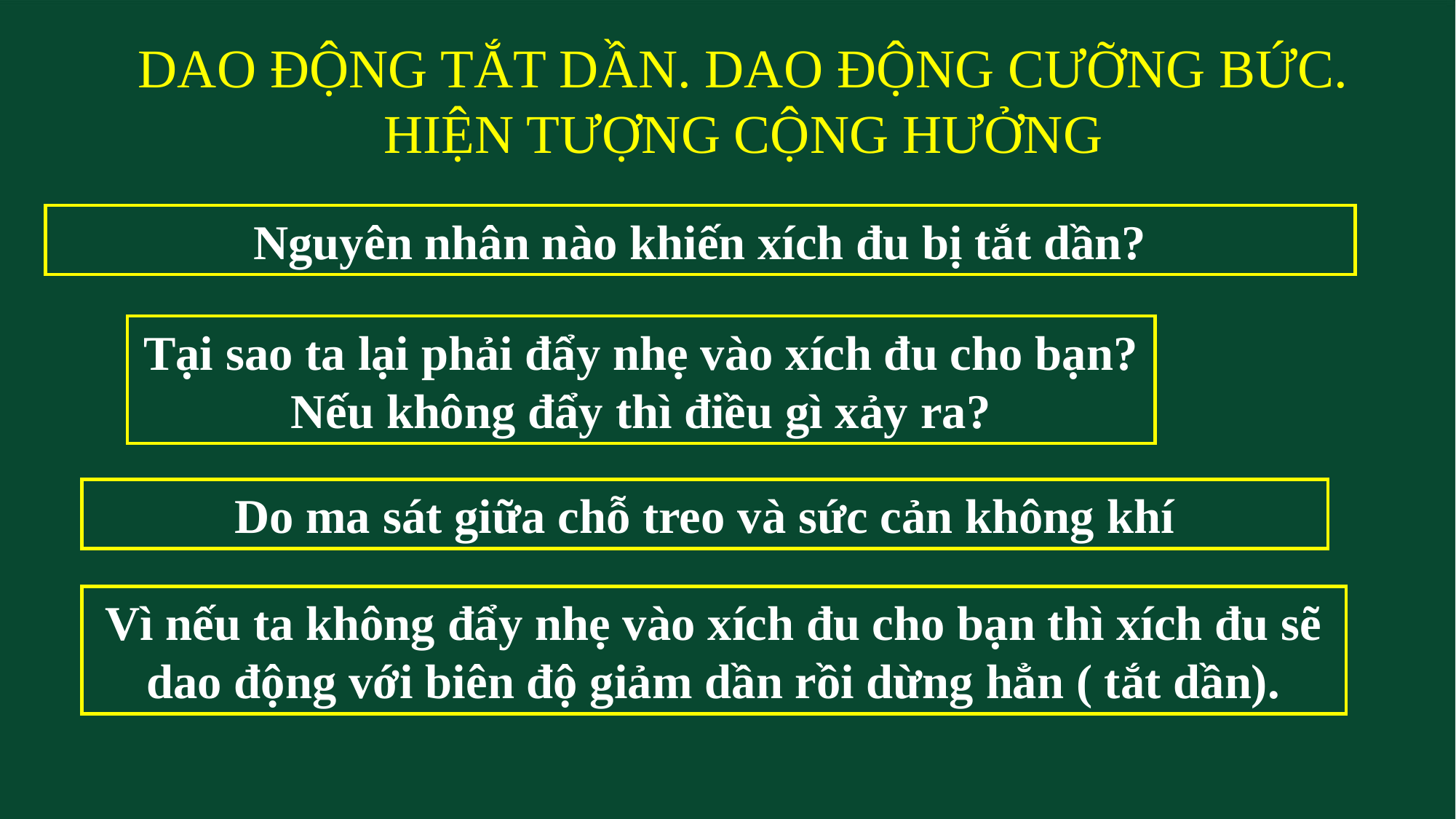

DAO ĐỘNG TẮT DẦN. DAO ĐỘNG CƯỠNG BỨC.
 HIỆN TƯỢNG CỘNG HƯỞNG
Nguyên nhân nào khiến xích đu bị tắt dần?
Tại sao ta lại phải đẩy nhẹ vào xích đu cho bạn? Nếu không đẩy thì điều gì xảy ra?
Do ma sát giữa chỗ treo và sức cản không khí
Vì nếu ta không đẩy nhẹ vào xích đu cho bạn thì xích đu sẽ dao động với biên độ giảm dần rồi dừng hẳn ( tắt dần).